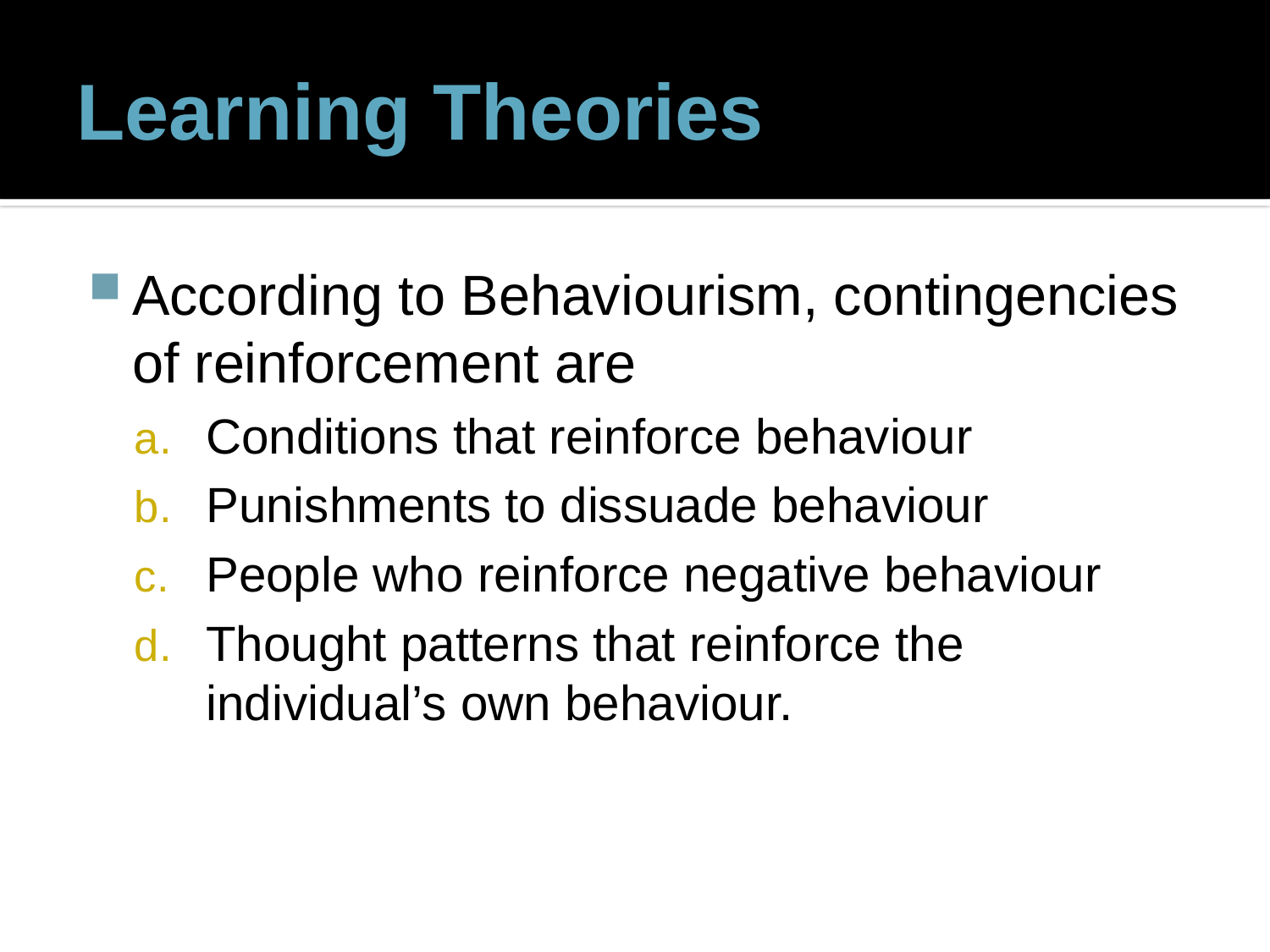

# Learning Theories
According to Behaviourism, contingencies of reinforcement are
Conditions that reinforce behaviour
Punishments to dissuade behaviour
People who reinforce negative behaviour
Thought patterns that reinforce the individual’s own behaviour.